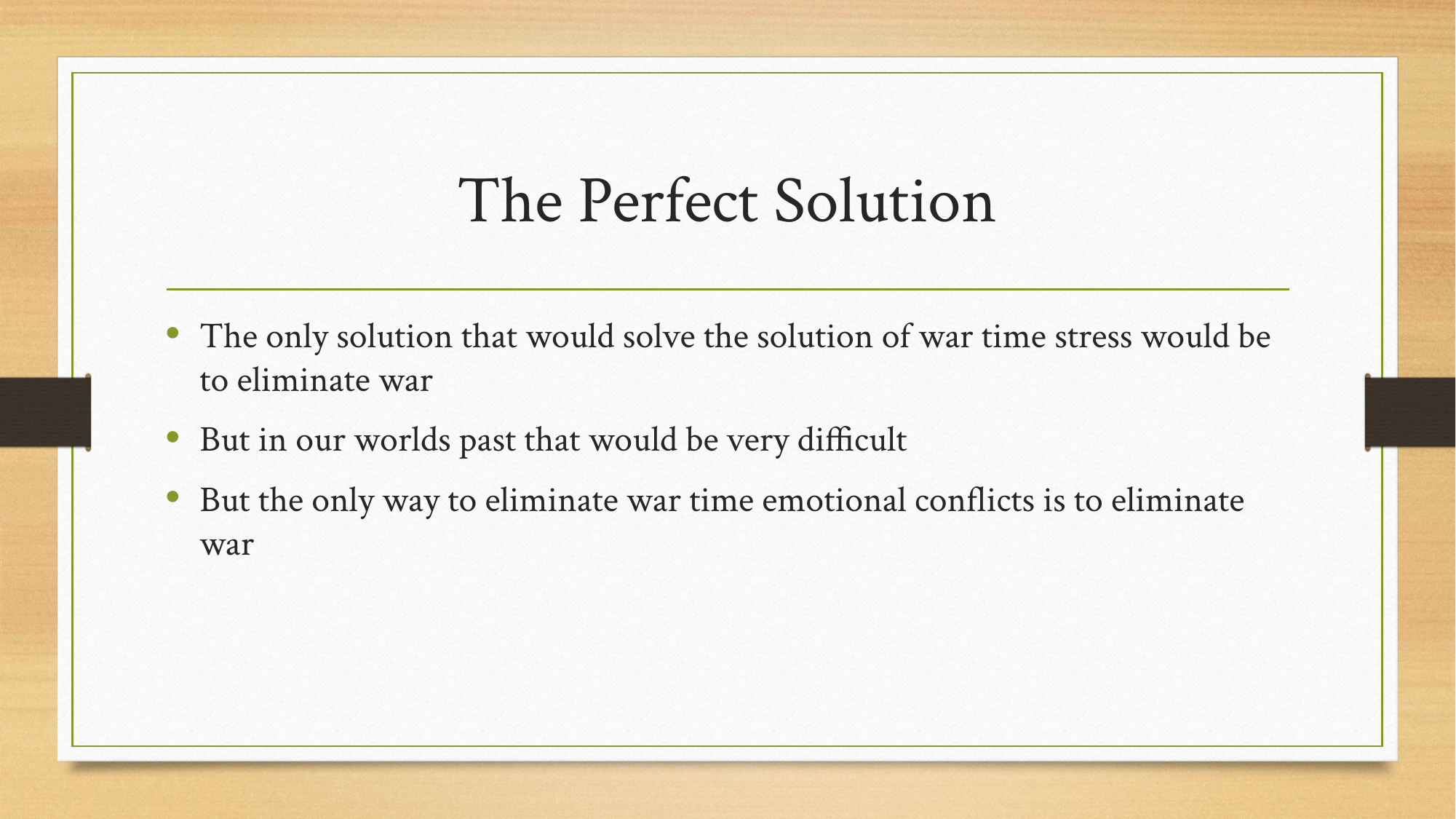

# The Perfect Solution
The only solution that would solve the solution of war time stress would be to eliminate war
But in our worlds past that would be very difficult
But the only way to eliminate war time emotional conflicts is to eliminate war